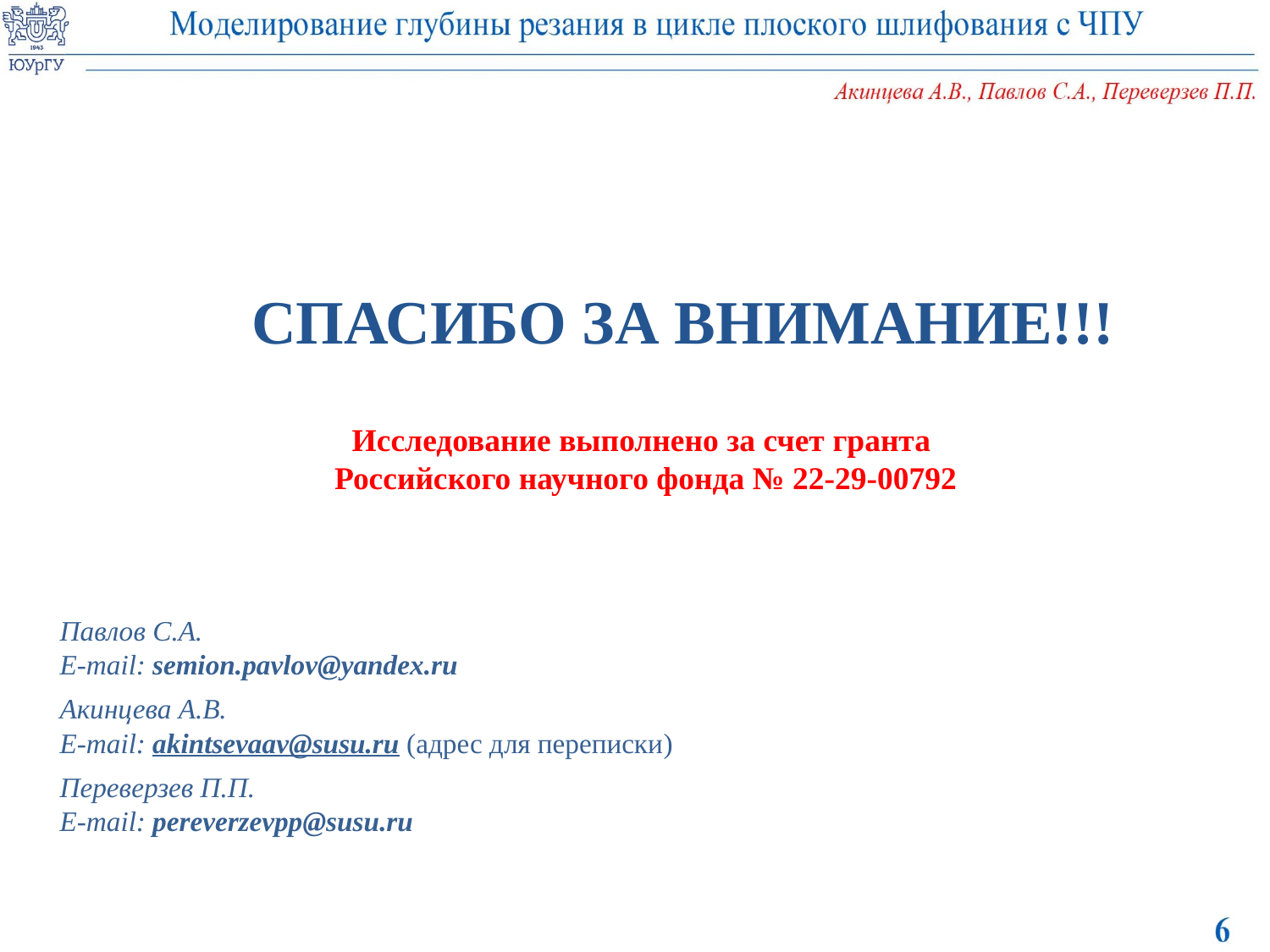

СПАСИБО ЗА ВНИМАНИЕ!!!
Исследование выполнено за счет гранта
Российского научного фонда № 22-29-00792
Павлов С.А.
E-mail: semion.pavlov@yandex.ru

Акинцева А.В.
E-mail: akintsevaav@susu.ru (адрес для переписки)

Переверзев П.П.
E-mail: pereverzevpp@susu.ru